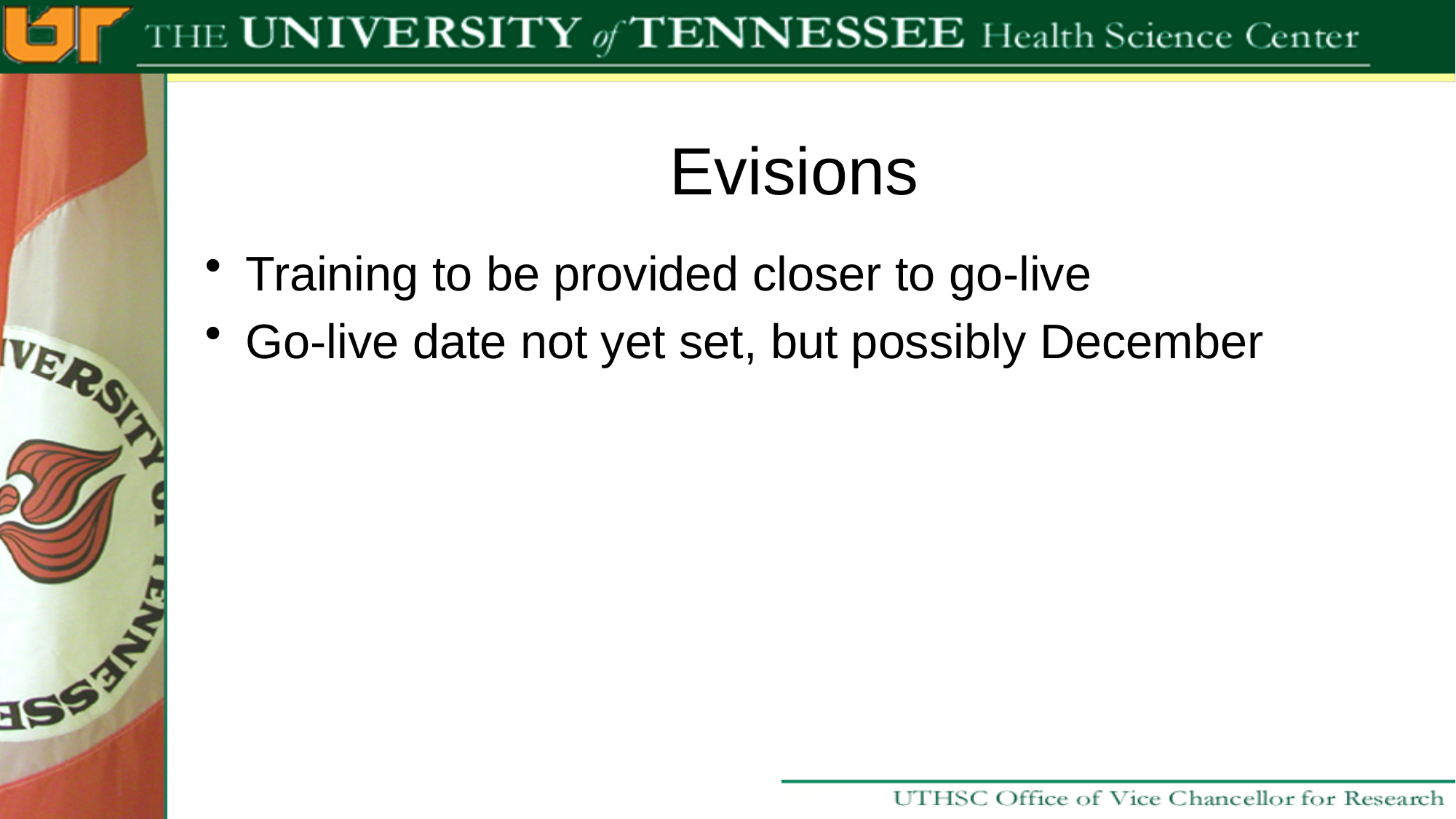

# Evisions
Training to be provided closer to go-live
Go-live date not yet set, but possibly December